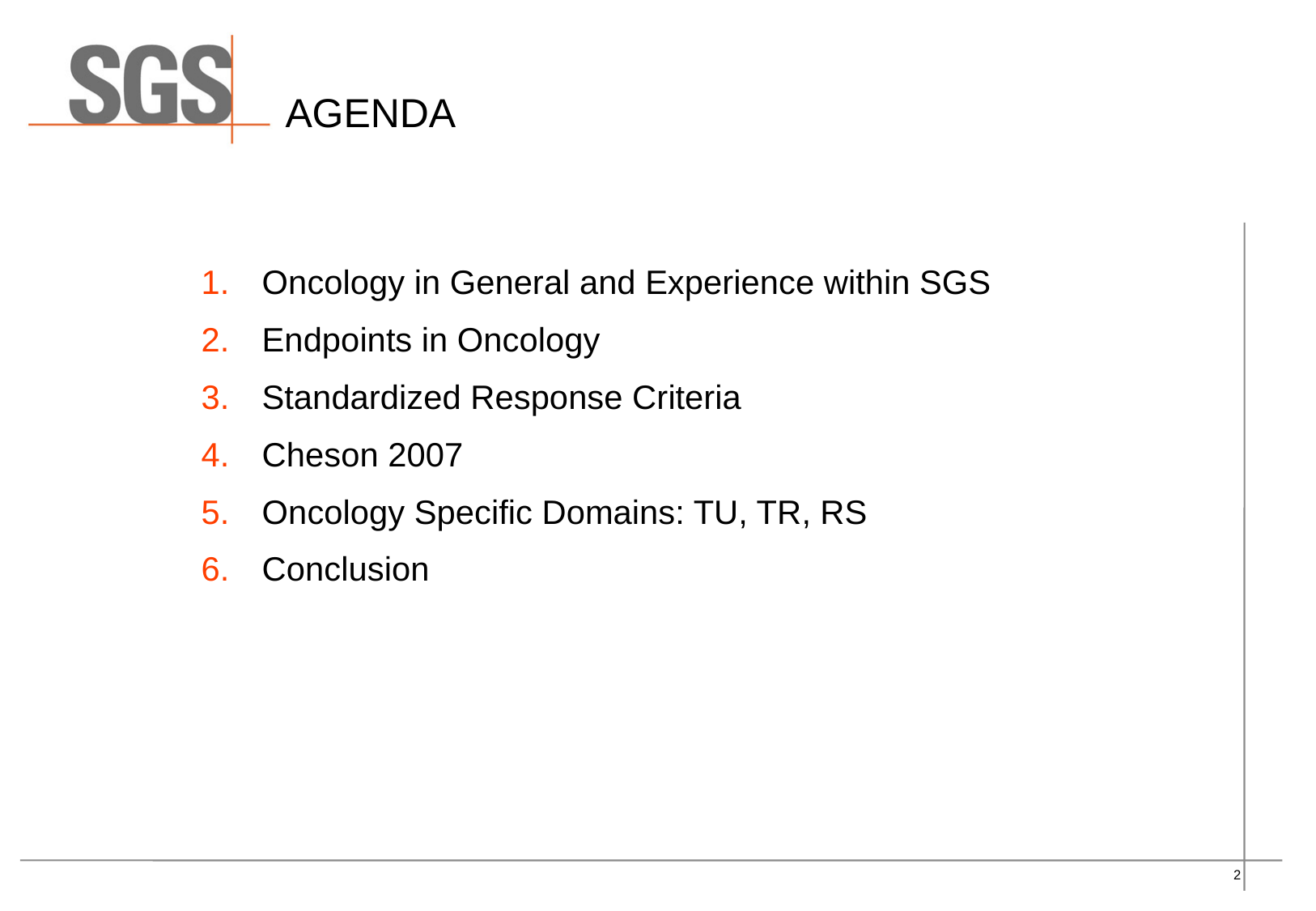

# Agenda
Oncology in General and Experience within SGS
Endpoints in Oncology
Standardized Response Criteria
Cheson 2007
Oncology Specific Domains: TU, TR, RS
Conclusion